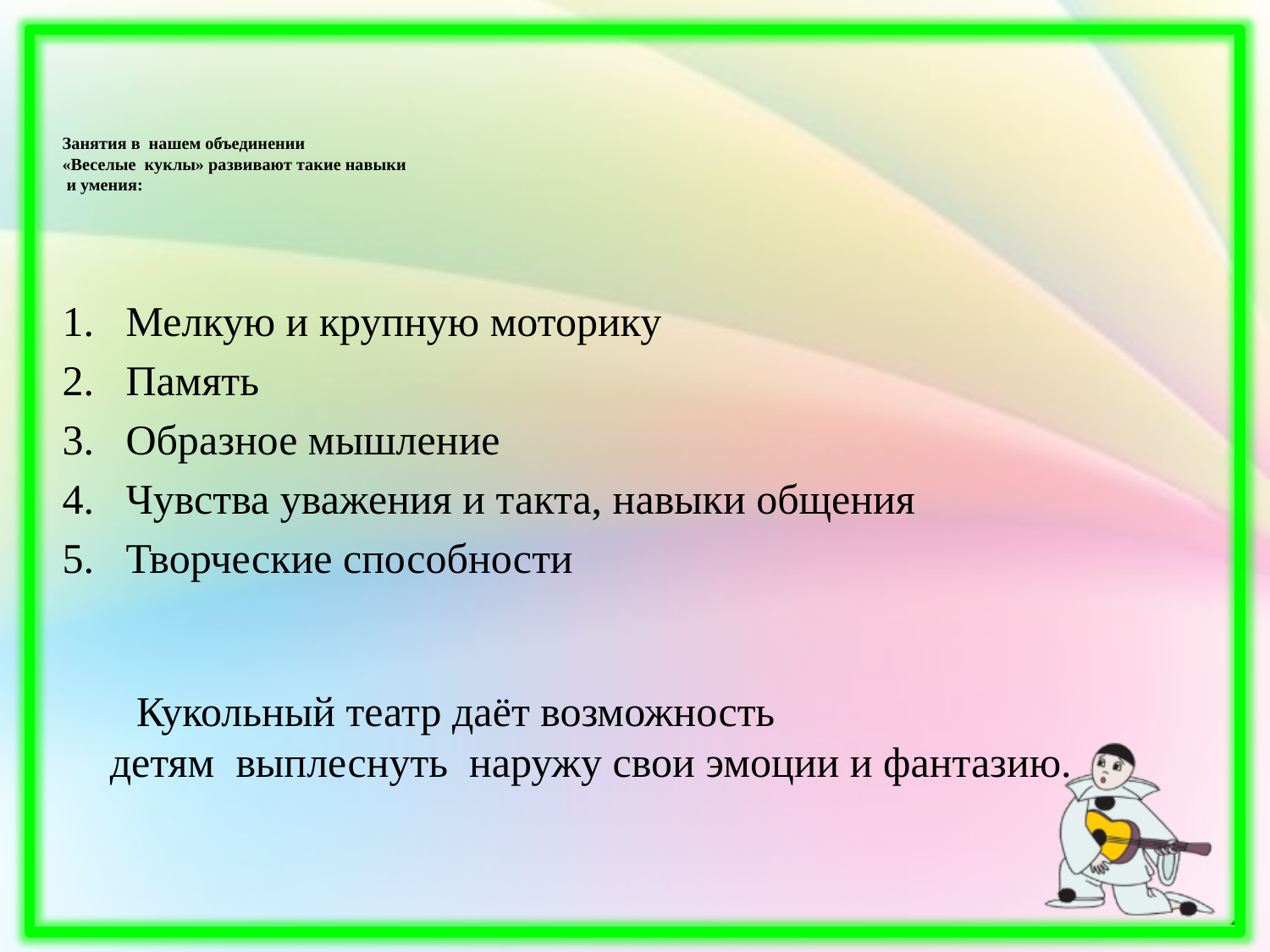

# Занятия в  нашем объединении «Веселые  куклы» развивают такие навыки и умения:
Мелкую и крупную моторику
Память
Образное мышление
Чувства уважения и такта, навыки общения
Творческие способности

       Кукольный театр даёт возможность                                    детям  выплеснуть  наружу свои эмоции и фантазию.